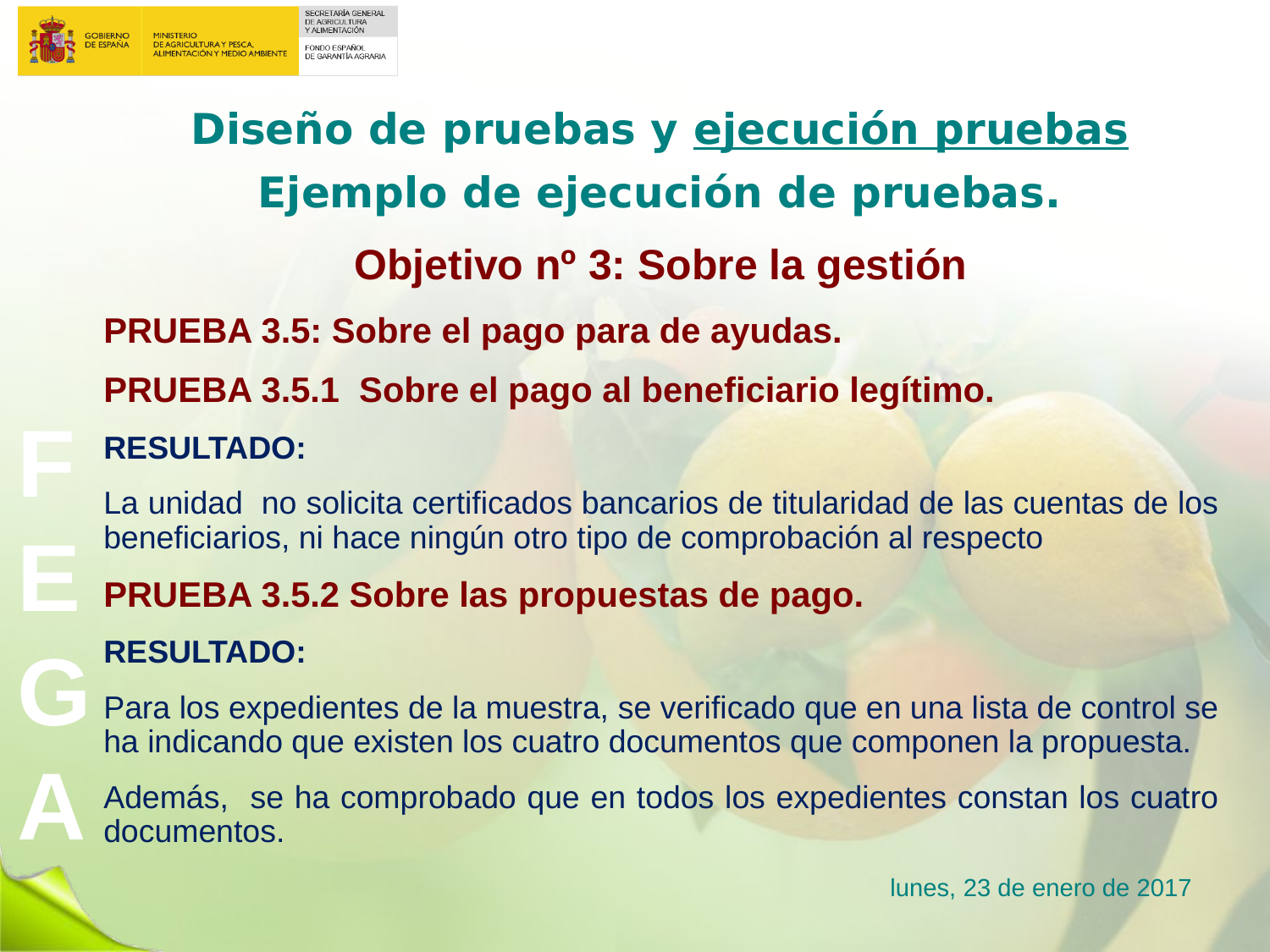

# Diseño de pruebas y ejecución pruebas
Ejemplo de ejecución de pruebas.
Objetivo nº 3: Sobre la gestión
PRUEBA 3.5: Sobre el pago para de ayudas.
PRUEBA 3.5.1  Sobre el pago al beneficiario legítimo.
RESULTADO:
La unidad  no solicita certificados bancarios de titularidad de las cuentas de los beneficiarios, ni hace ningún otro tipo de comprobación al respecto
PRUEBA 3.5.2 Sobre las propuestas de pago.
RESULTADO:
Para los expedientes de la muestra, se verificado que en una lista de control se ha indicando que existen los cuatro documentos que componen la propuesta.
Además,  se ha comprobado que en todos los expedientes constan los cuatro documentos.

lunes, 23 de enero de 2017